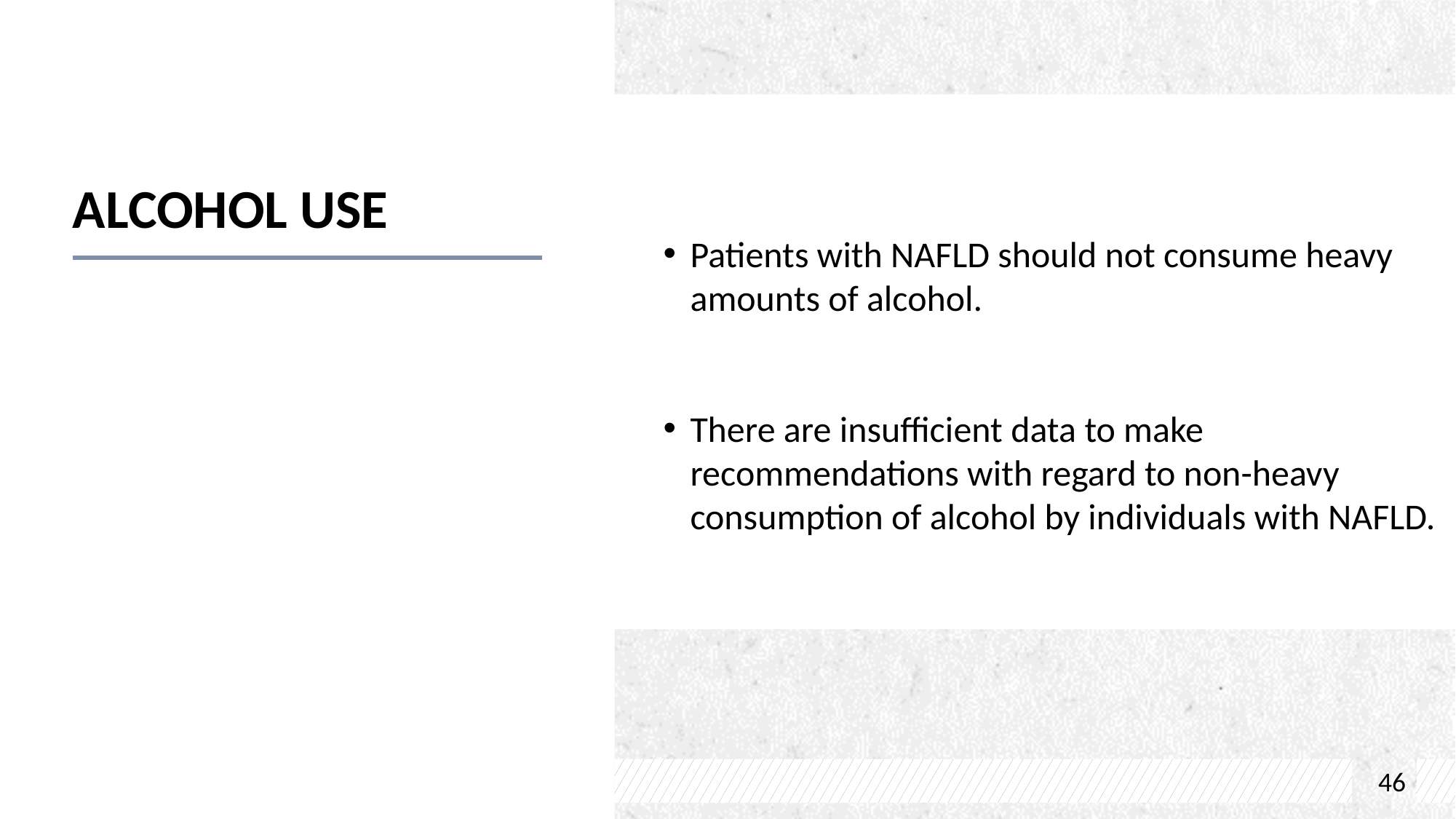

# Alcohol Use

Patients with NAFLD should not consume heavy amounts of alcohol.

There are insufficient data to make recommendations with regard to non-heavy consumption of alcohol by individuals with NAFLD.

46